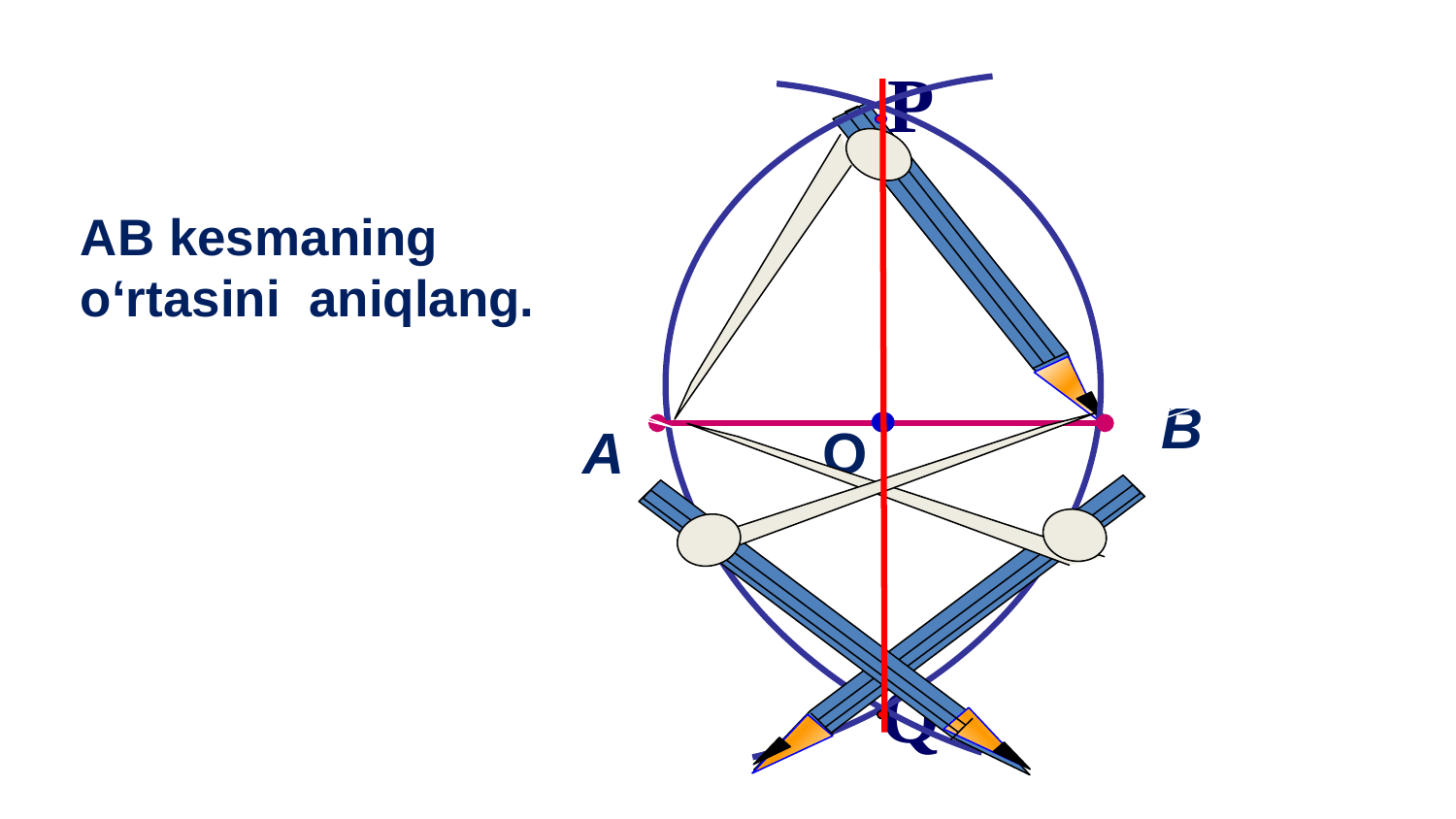

P
Q

AB kesmaning o‘rtasini  aniqlang.
В
А

О